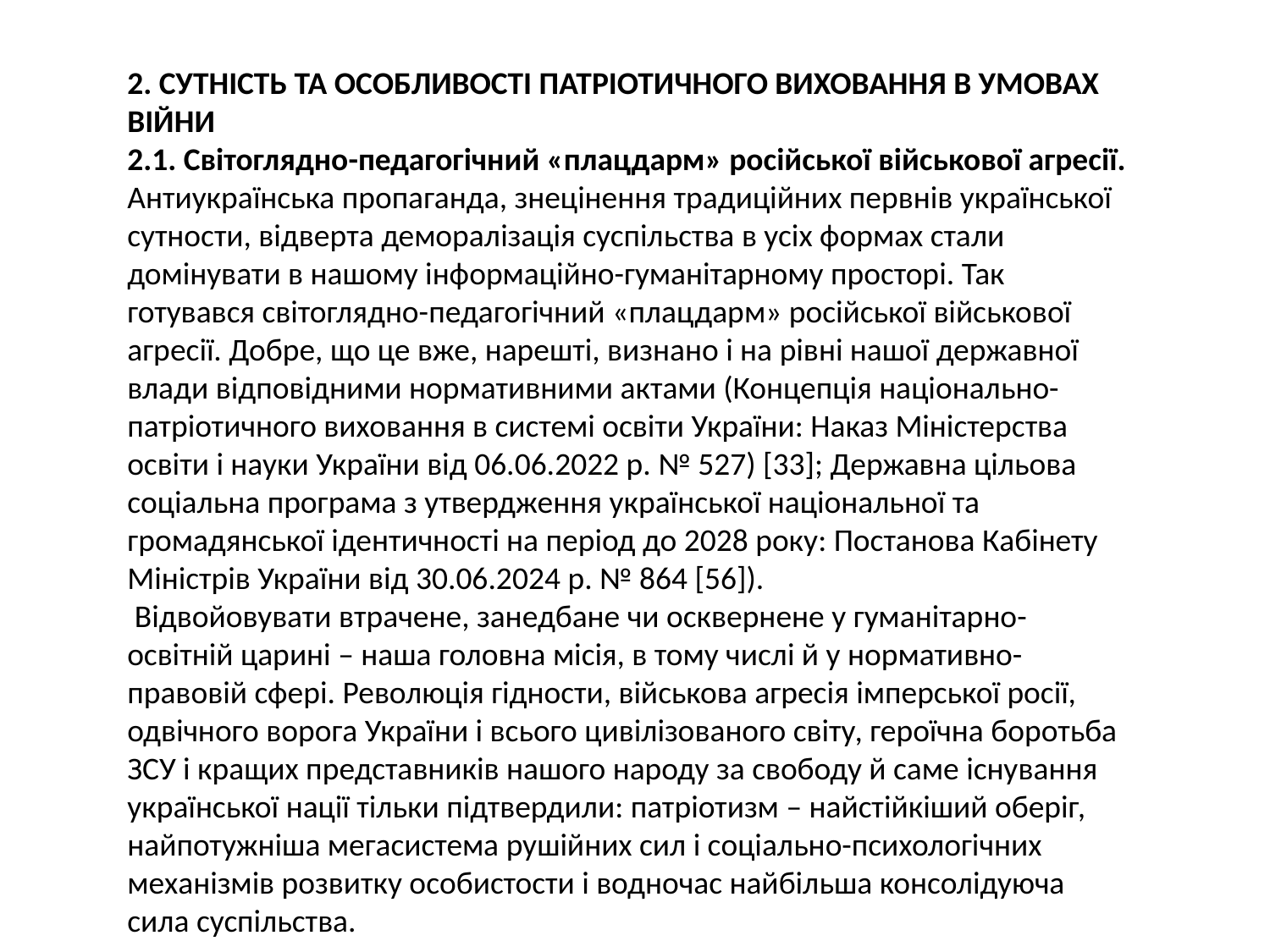

2. СУТНІСТЬ ТА ОСОБЛИВОСТІ ПАТРІОТИЧНОГО ВИХОВАННЯ В УМОВАХ ВІЙНИ
2.1. Світоглядно-педагогічний «плацдарм» російської військової агресії.
Антиукраїнська пропаганда, знецінення традиційних первнів української сутности, відверта деморалізація суспільства в усіх формах стали домінувати в нашому інформаційно-гуманітарному просторі. Так готувався світоглядно-педагогічний «плацдарм» російської військової агресії. Добре, що це вже, нарешті, визнано і на рівні нашої державної влади відповідними нормативними актами (Концепція національно-патріотичного виховання в системі освіти України: Наказ Міністерства освіти і науки України від 06.06.2022 р. № 527) [33]; Державна цільова соціальна програма з утвердження української національної та громадянської ідентичності на період до 2028 року: Постанова Кабінету Міністрів України від 30.06.2024 р. № 864 [56]).
 Відвойовувати втрачене, занедбане чи осквернене у гуманітарно-освітній царині – наша головна місія, в тому числі й у нормативно-правовій сфері. Революція гідности, військова агресія імперської росії, одвічного ворога України і всього цивілізованого світу, героїчна боротьба ЗСУ і кращих представників нашого народу за свободу й саме існування української нації тільки підтвердили: патріотизм – найстійкіший оберіг, найпотужніша мегасистема рушійних сил і соціально-психологічних механізмів розвитку особистости і водночас найбільша консолідуюча сила суспільства.